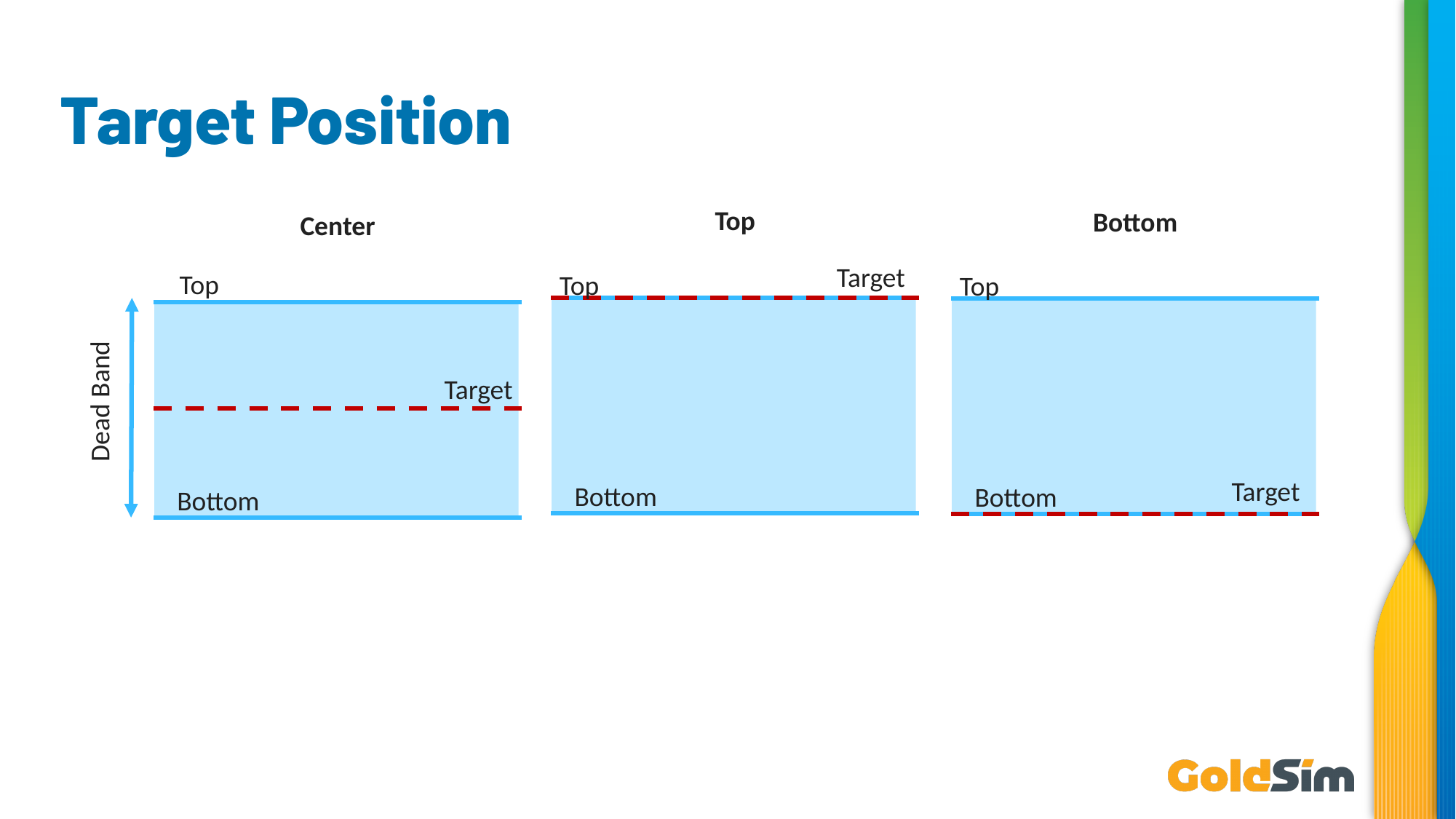

# Target Position
Top
Bottom
Center
Target
Top
Top
Top

Target
Dead Band
Target
Bottom
Bottom
Bottom